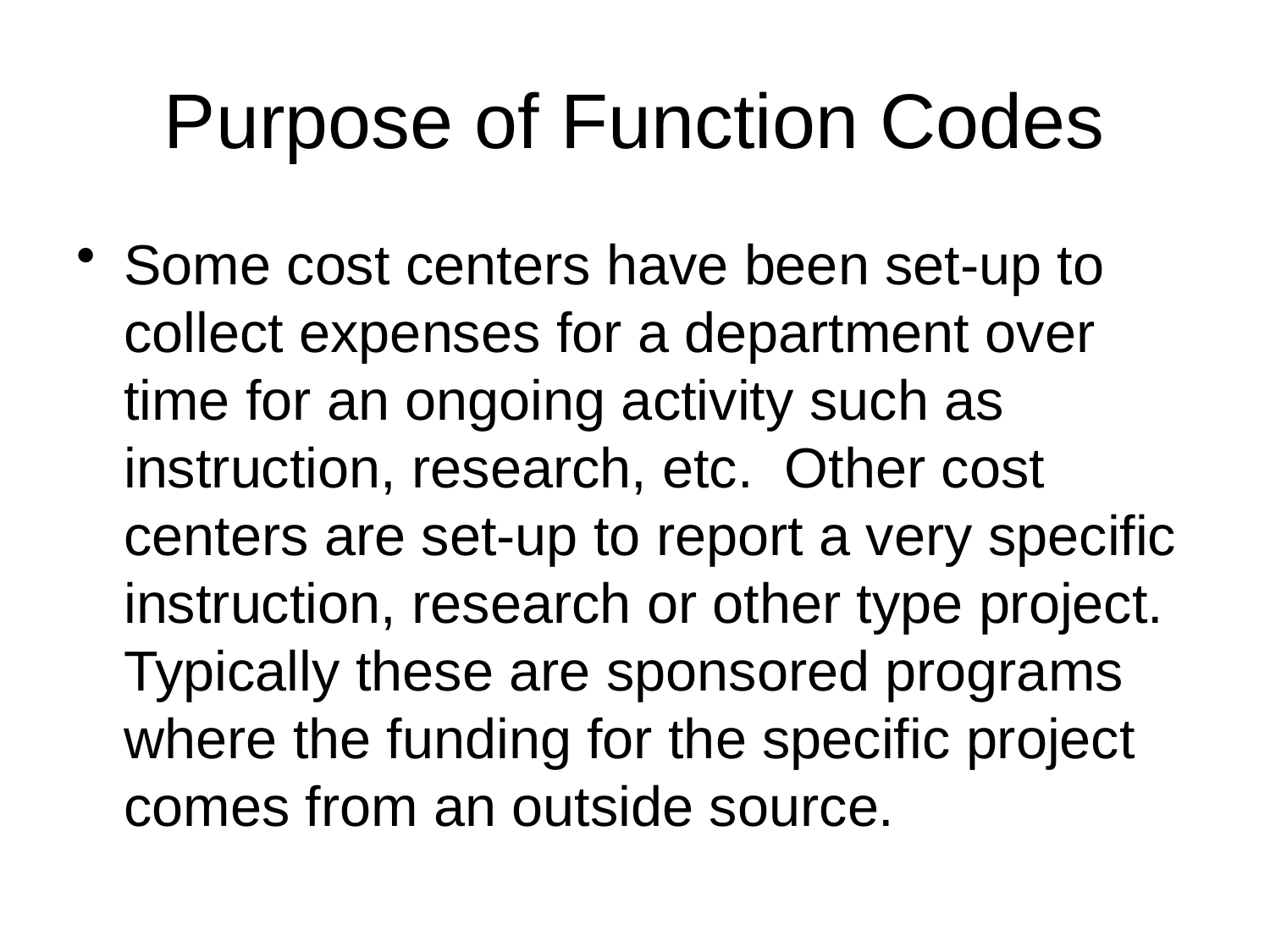

# Purpose of Function Codes
Some cost centers have been set-up to collect expenses for a department over time for an ongoing activity such as instruction, research, etc.  Other cost centers are set-up to report a very specific instruction, research or other type project.  Typically these are sponsored programs where the funding for the specific project comes from an outside source.